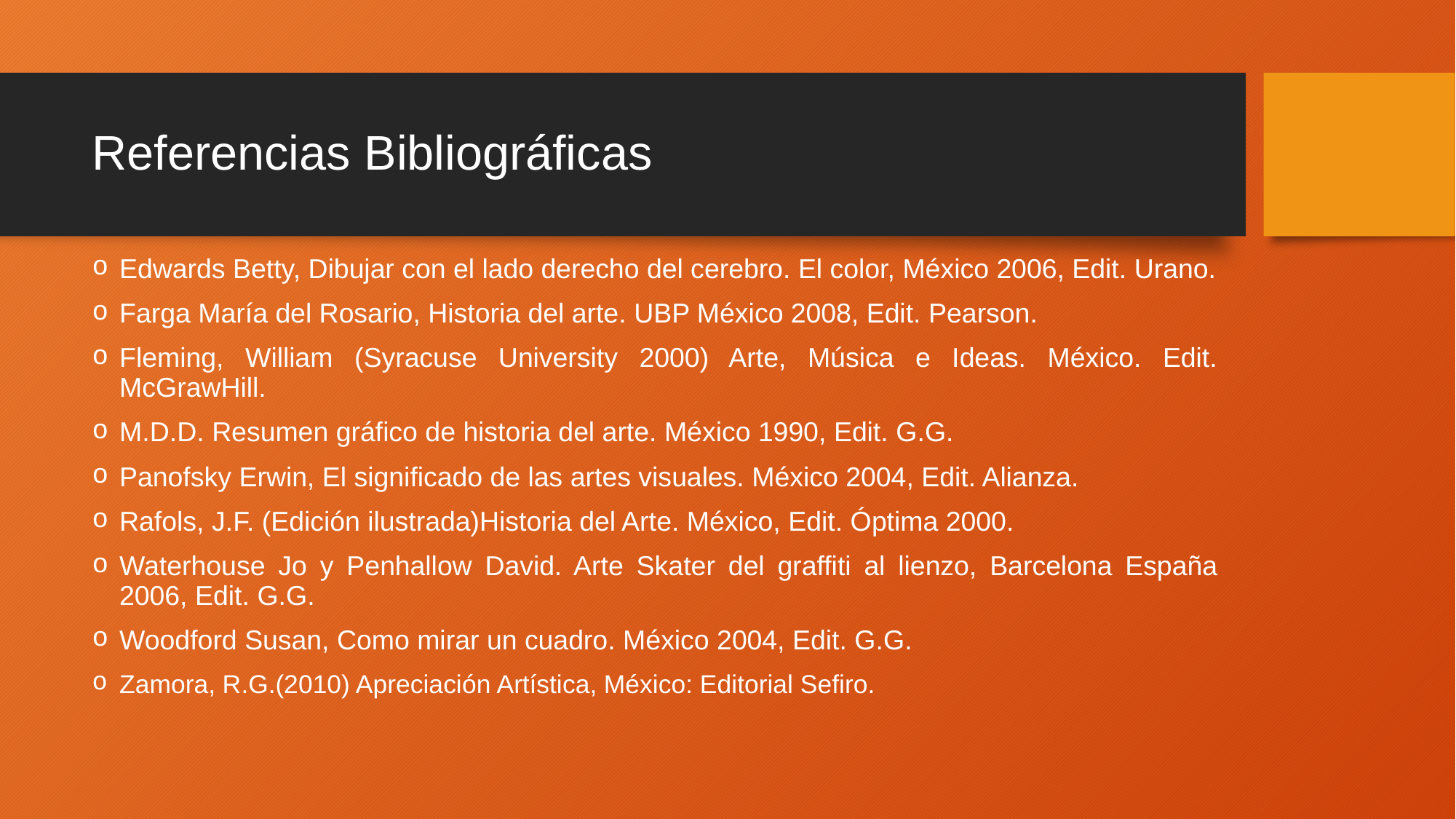

# Referencias Bibliográficas
Edwards Betty, Dibujar con el lado derecho del cerebro. El color, México 2006, Edit. Urano.
Farga María del Rosario, Historia del arte. UBP México 2008, Edit. Pearson.
Fleming, William (Syracuse University 2000) Arte, Música e Ideas. México. Edit. McGrawHill.
M.D.D. Resumen gráfico de historia del arte. México 1990, Edit. G.G.
Panofsky Erwin, El significado de las artes visuales. México 2004, Edit. Alianza.
Rafols, J.F. (Edición ilustrada)Historia del Arte. México, Edit. Óptima 2000.
Waterhouse Jo y Penhallow David. Arte Skater del graffiti al lienzo, Barcelona España 2006, Edit. G.G.
Woodford Susan, Como mirar un cuadro. México 2004, Edit. G.G.
Zamora, R.G.(2010) Apreciación Artística, México: Editorial Sefiro.